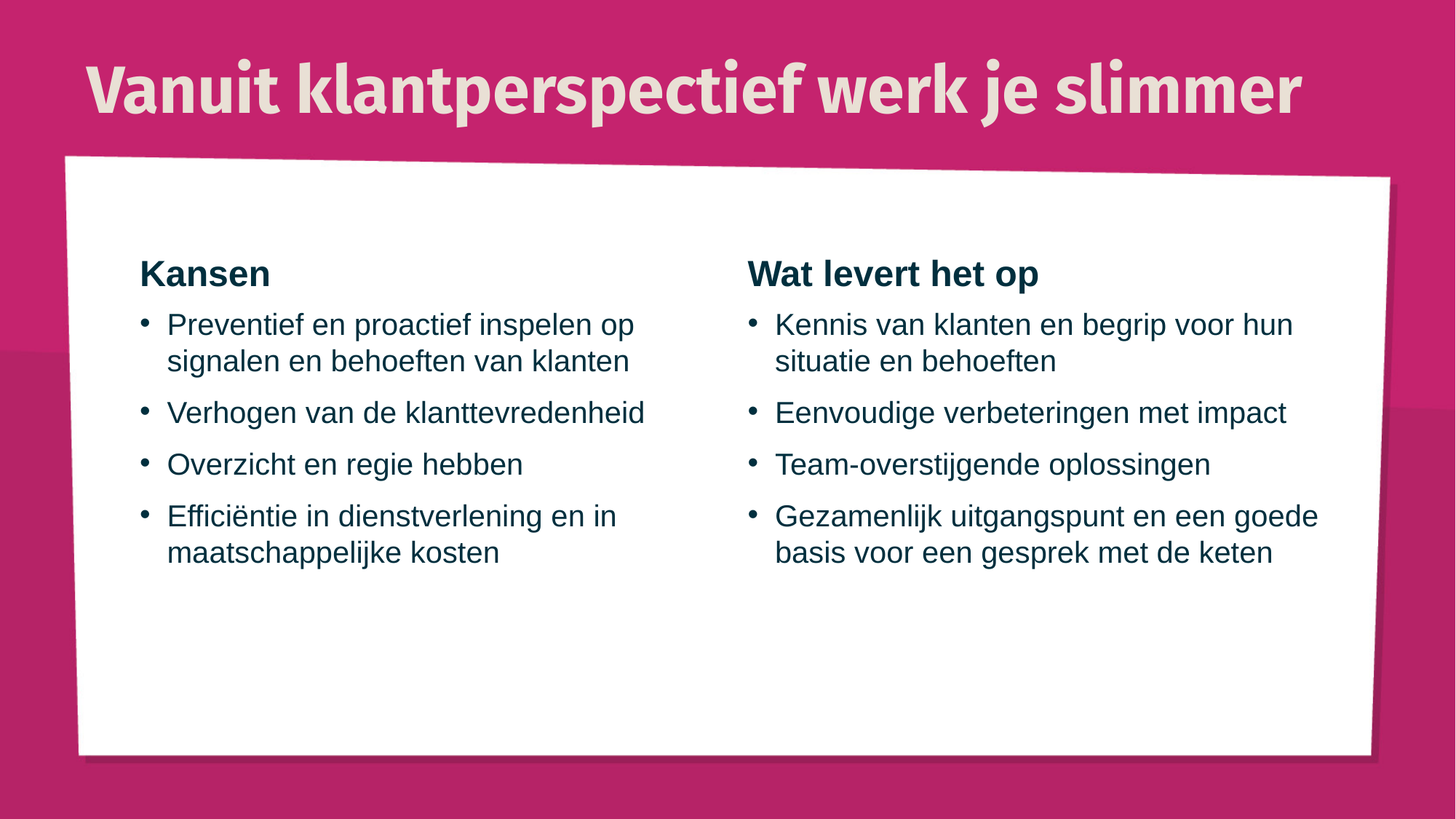

# Vanuit klantperspectief werk je slimmer
Kansen
Wat levert het op
Preventief en proactief inspelen op signalen en behoeften van klanten
Verhogen van de klanttevredenheid
Overzicht en regie hebben
Efficiëntie in dienstverlening en in maatschappelijke kosten

Kennis van klanten en begrip voor hun situatie en behoeften
Eenvoudige verbeteringen met impact
Team-overstijgende oplossingen
Gezamenlijk uitgangspunt en een goede basis voor een gesprek met de keten